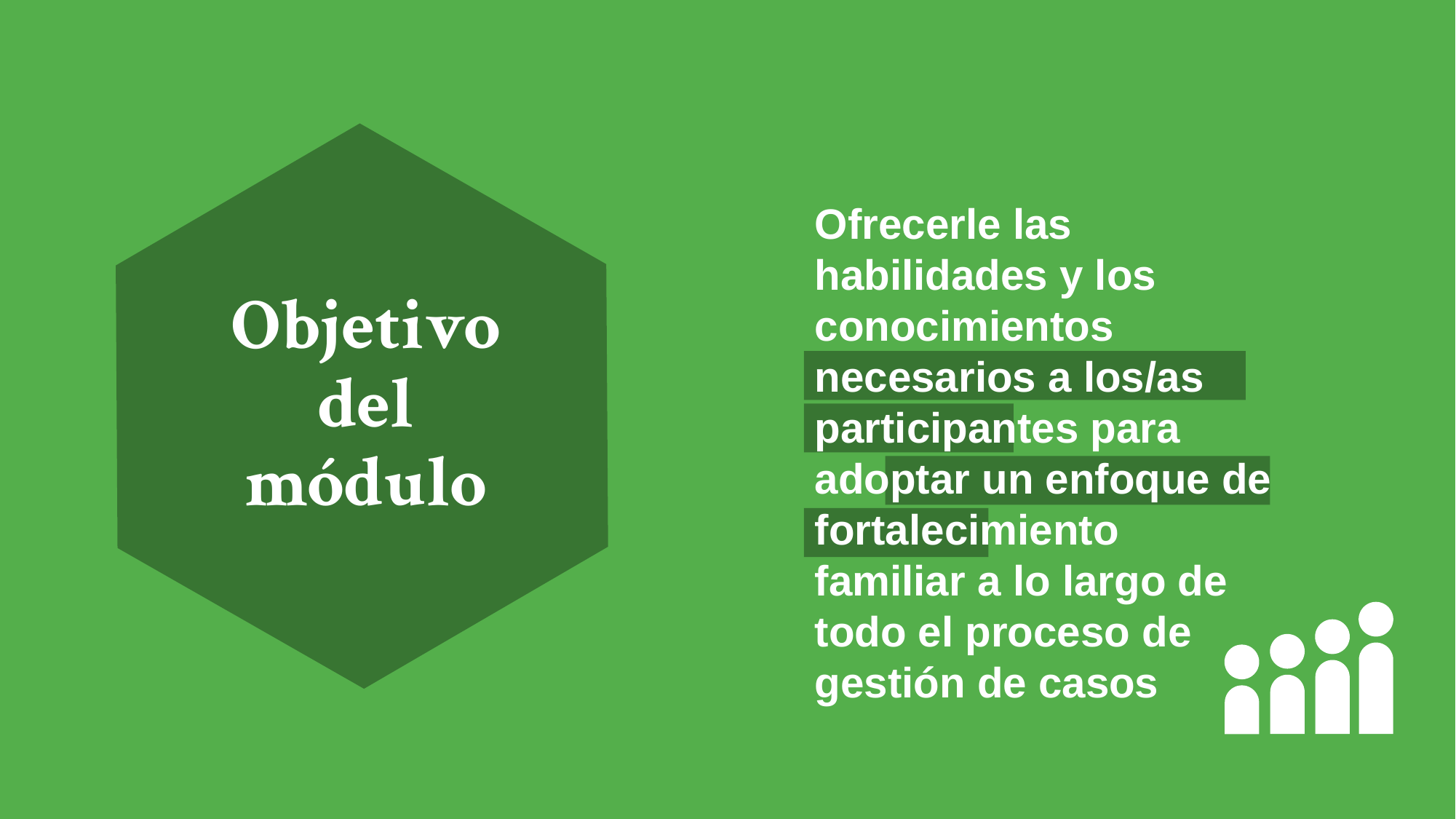

Ofrecerle las habilidades y los conocimientos necesarios a los/as participantes para adoptar un enfoque de fortalecimiento familiar a lo largo de todo el proceso de gestión de casos

# Objetivo del módulo